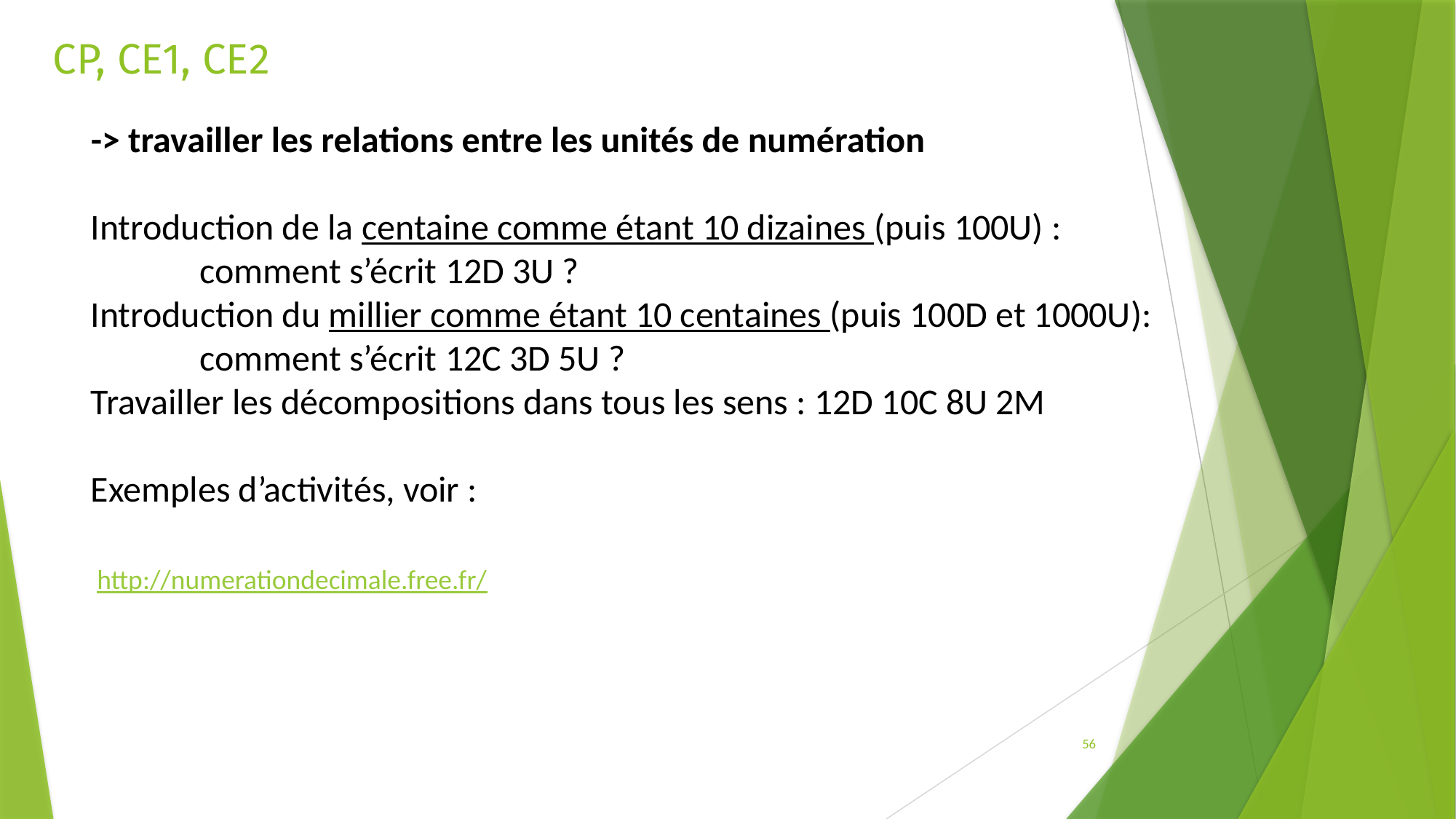

# CP, CE1, CE2
-> travailler les relations entre les unités de numération

Introduction de la centaine comme étant 10 dizaines (puis 100U) :
	comment s’écrit 12D 3U ?
Introduction du millier comme étant 10 centaines (puis 100D et 1000U):
	comment s’écrit 12C 3D 5U ?
Travailler les décompositions dans tous les sens : 12D 10C 8U 2M

Exemples d’activités, voir :

 http://numerationdecimale.free.fr/

.
56